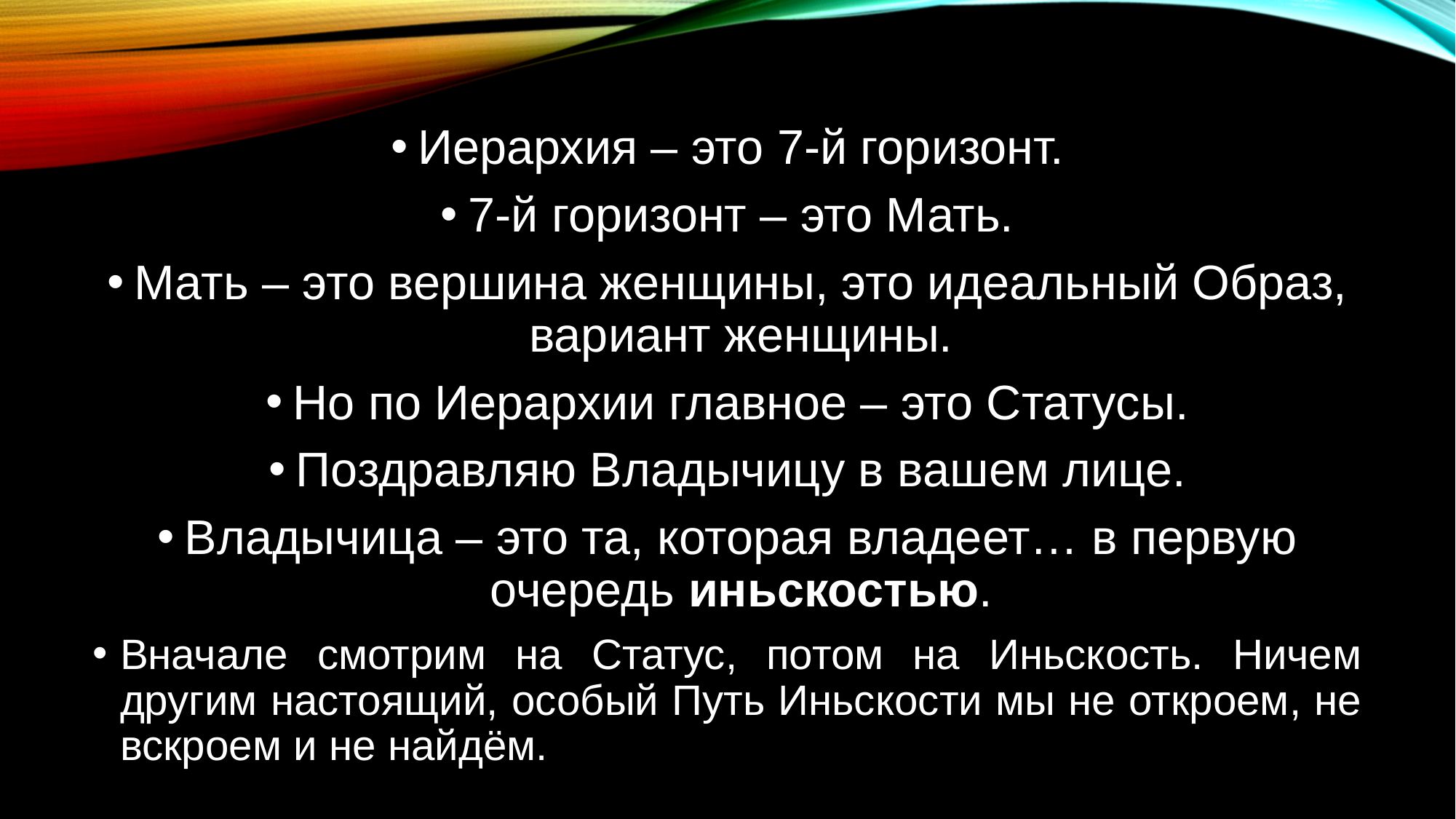

Иерархия – это 7-й горизонт.
7-й горизонт – это Мать.
Мать – это вершина женщины, это идеальный Образ, вариант женщины.
Но по Иерархии главное – это Статусы.
Поздравляю Владычицу в вашем лице.
Владычица – это та, которая владеет… в первую очередь иньскостью.
Вначале смотрим на Статус, потом на Иньскость. Ничем другим настоящий, особый Путь Иньскости мы не откроем, не вскроем и не найдём.